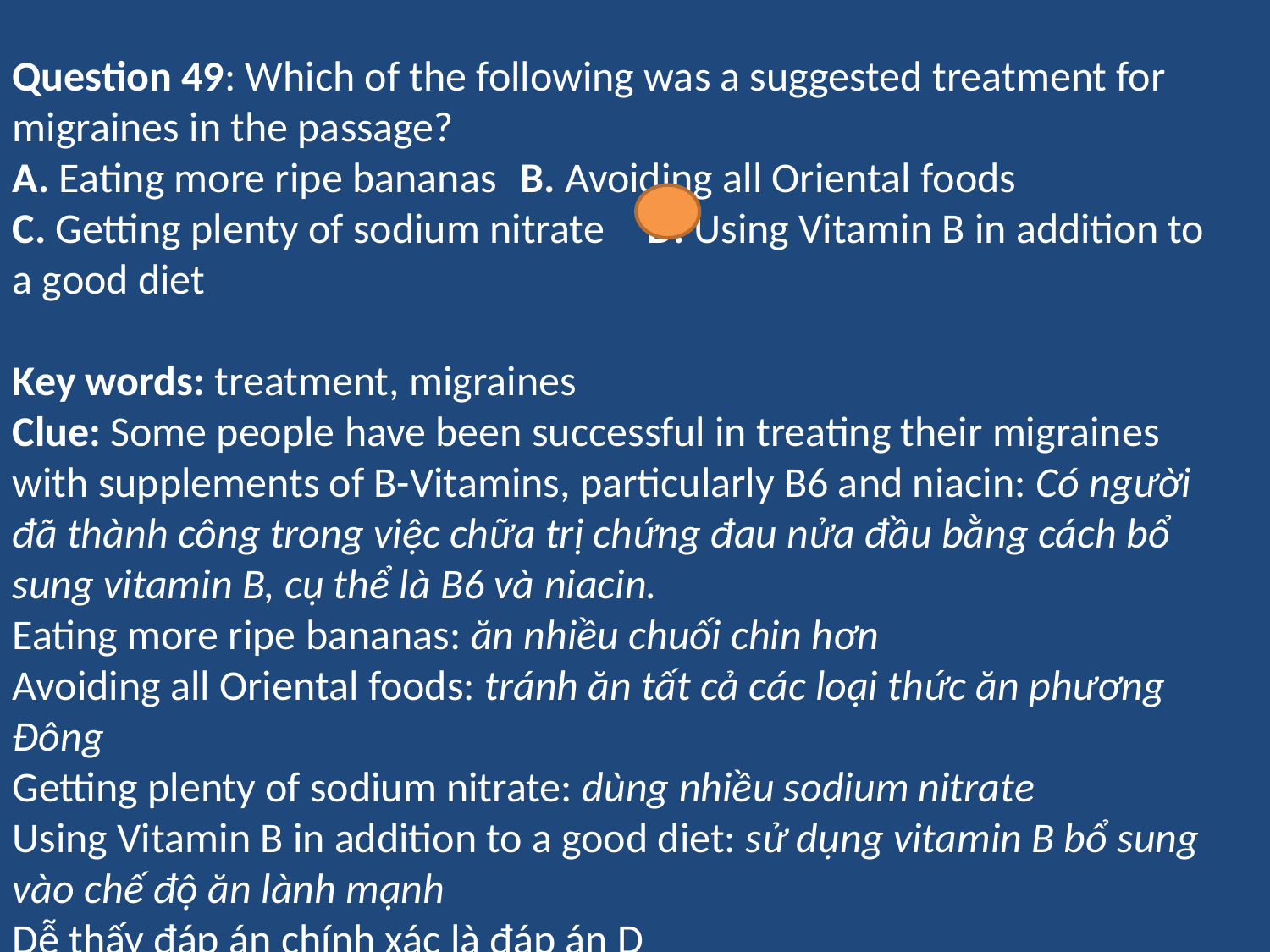

Question 49: Which of the following was a suggested treatment for migraines in the passage?
A. Eating more ripe bananas	B. Avoiding all Oriental foods
C. Getting plenty of sodium nitrate	D. Using Vitamin B in addition to a good diet

Key words: treatment, migraines
Clue: Some people have been successful in treating their migraines with supplements of B-Vitamins, particularly B6 and niacin: Có người đã thành công trong việc chữa trị chứng đau nửa đầu bằng cách bổ sung vitamin B, cụ thể là B6 và niacin.
Eating more ripe bananas: ăn nhiều chuối chin hơn
Avoiding all Oriental foods: tránh ăn tất cả các loại thức ăn phương Đông
Getting plenty of sodium nitrate: dùng nhiều sodium nitrate
Using Vitamin B in addition to a good diet: sử dụng vitamin B bổ sung vào chế độ ăn lành mạnh
Dễ thấy đáp án chính xác là đáp án D